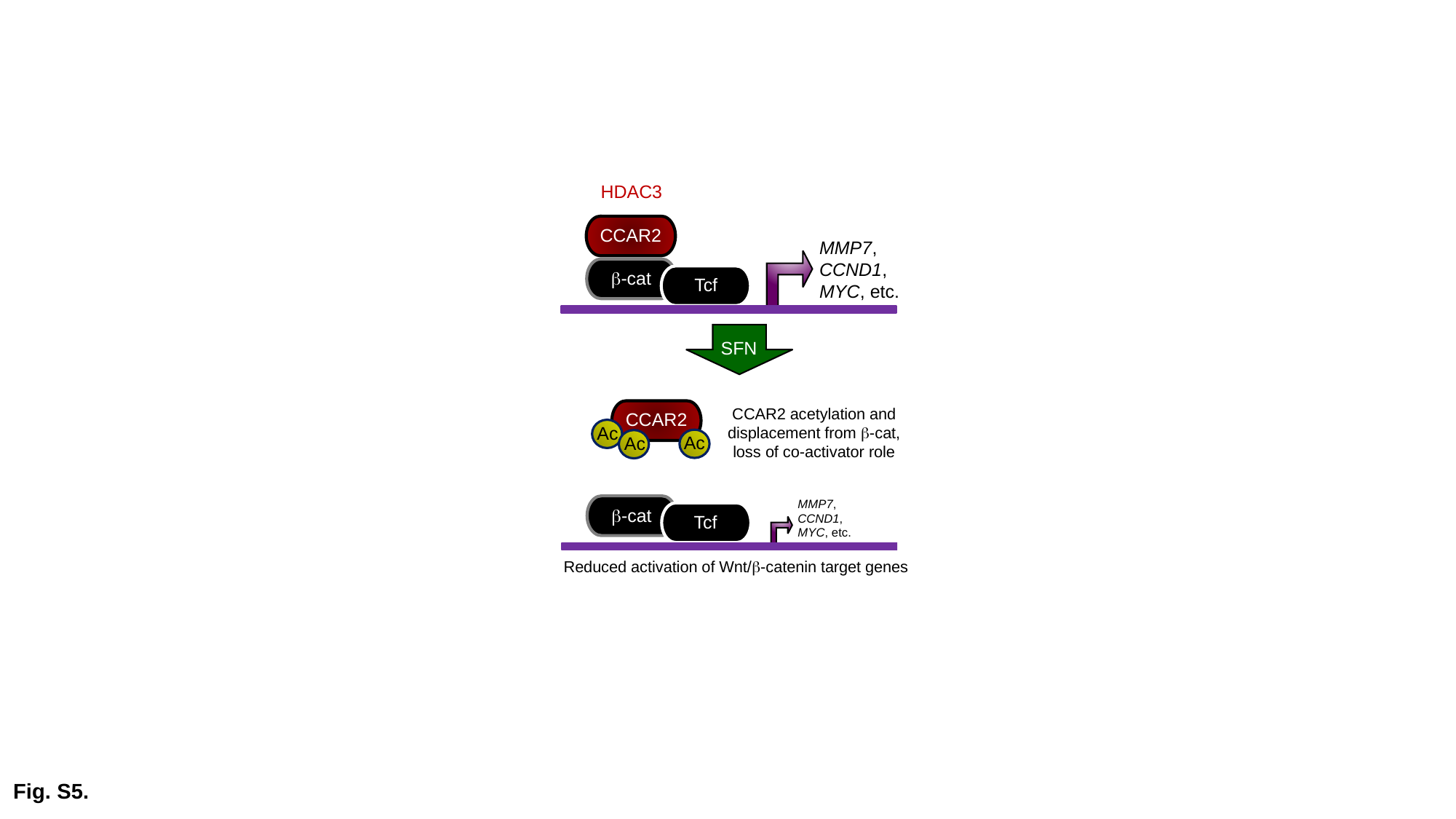

HDAC3

CCAR2
MMP7, CCND1,
MYC, etc.

Tcf
β-cat

SFN

CCAR2

Ac

Ac

Ac
CCAR2 acetylation and displacement from β-cat, loss of co-activator role

MMP7, CCND1,
MYC, etc.

Tcf
β-cat

Reduced activation of Wnt/β-catenin target genes
Fig. S5.